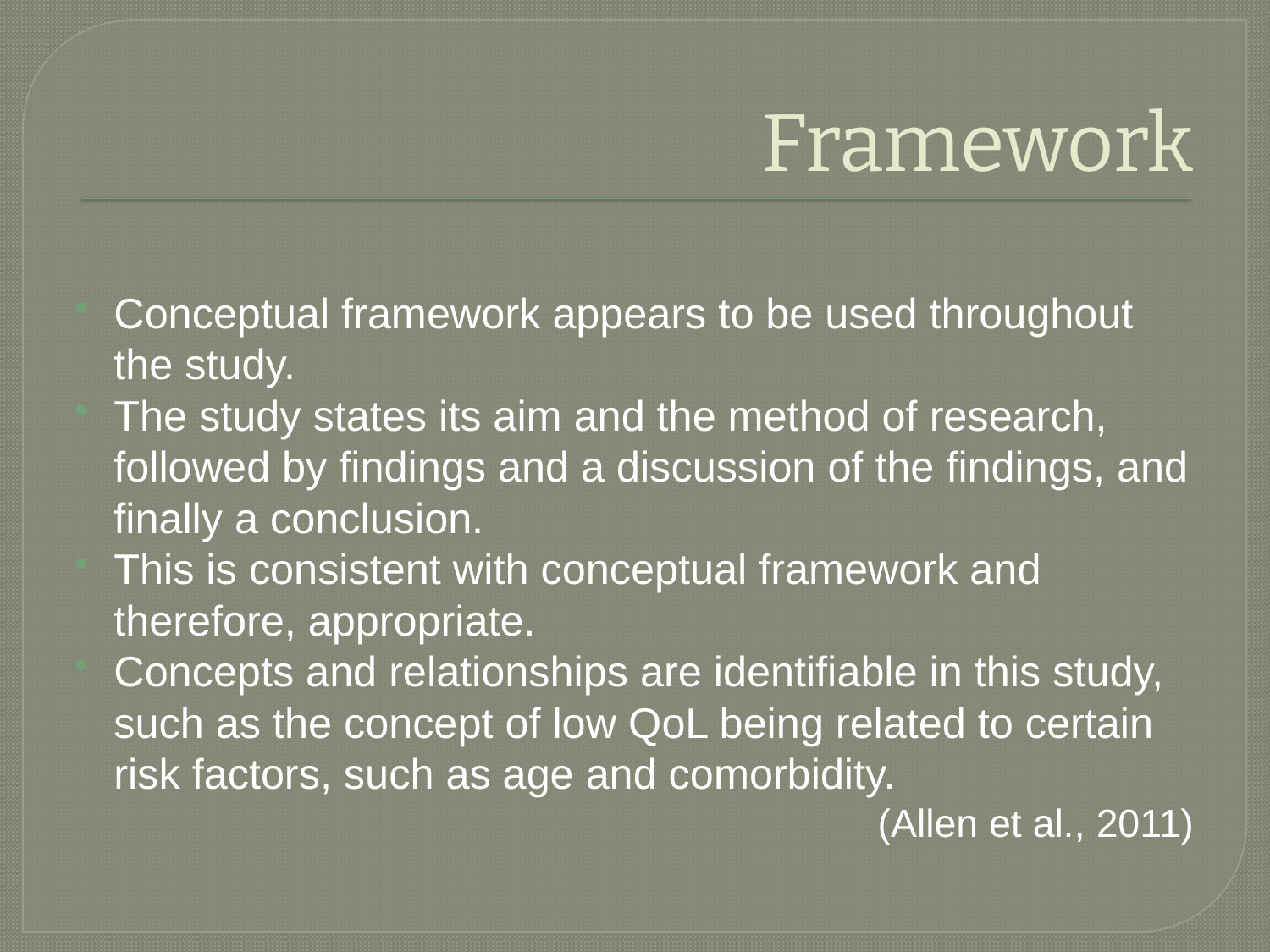

# Framework

Conceptual framework appears to be used throughout the study.
The study states its aim and the method of research, followed by findings and a discussion of the findings, and finally a conclusion.
This is consistent with conceptual framework and therefore, appropriate.
Concepts and relationships are identifiable in this study, such as the concept of low QoL being related to certain risk factors, such as age and comorbidity.
(Allen et al., 2011)